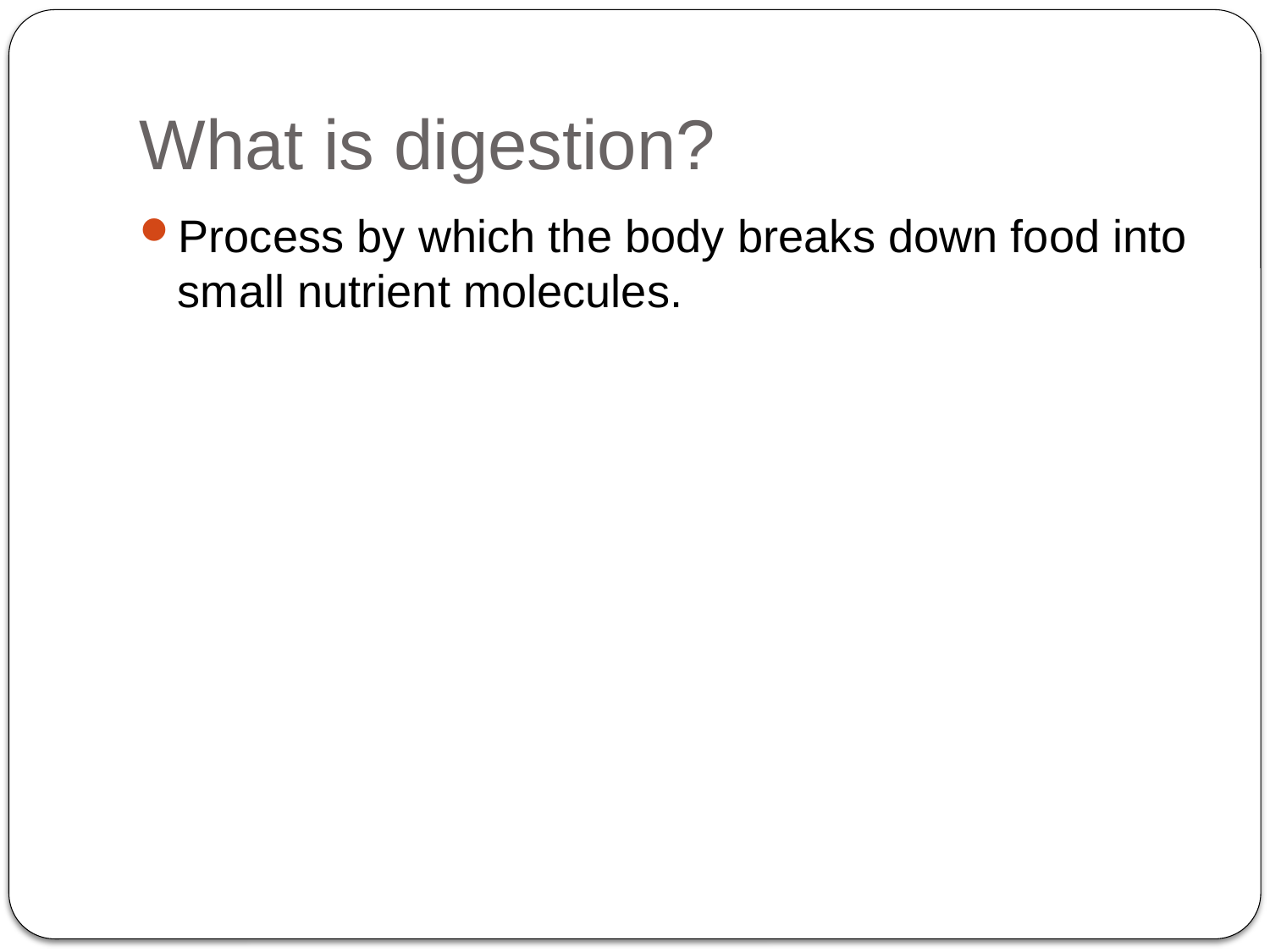

# What is digestion?
Process by which the body breaks down food into small nutrient molecules.